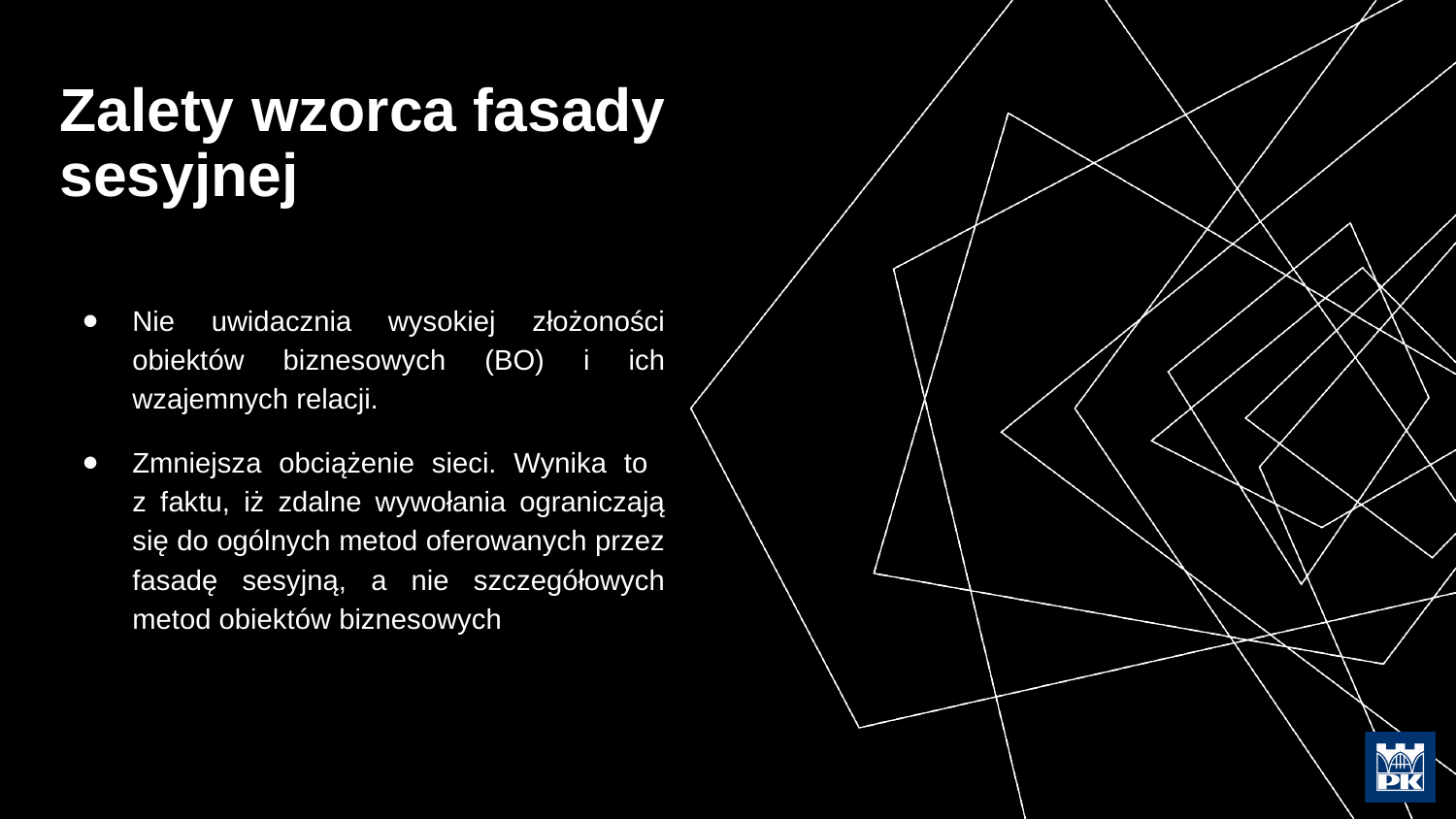

# Zalety wzorca fasady sesyjnej
Nie uwidacznia wysokiej złożoności obiektów biznesowych (BO) i ich wzajemnych relacji.
Zmniejsza obciążenie sieci. Wynika to
z faktu, iż zdalne wywołania ograniczają się do ogólnych metod oferowanych przez fasadę sesyjną, a nie szczegółowych metod obiektów biznesowych